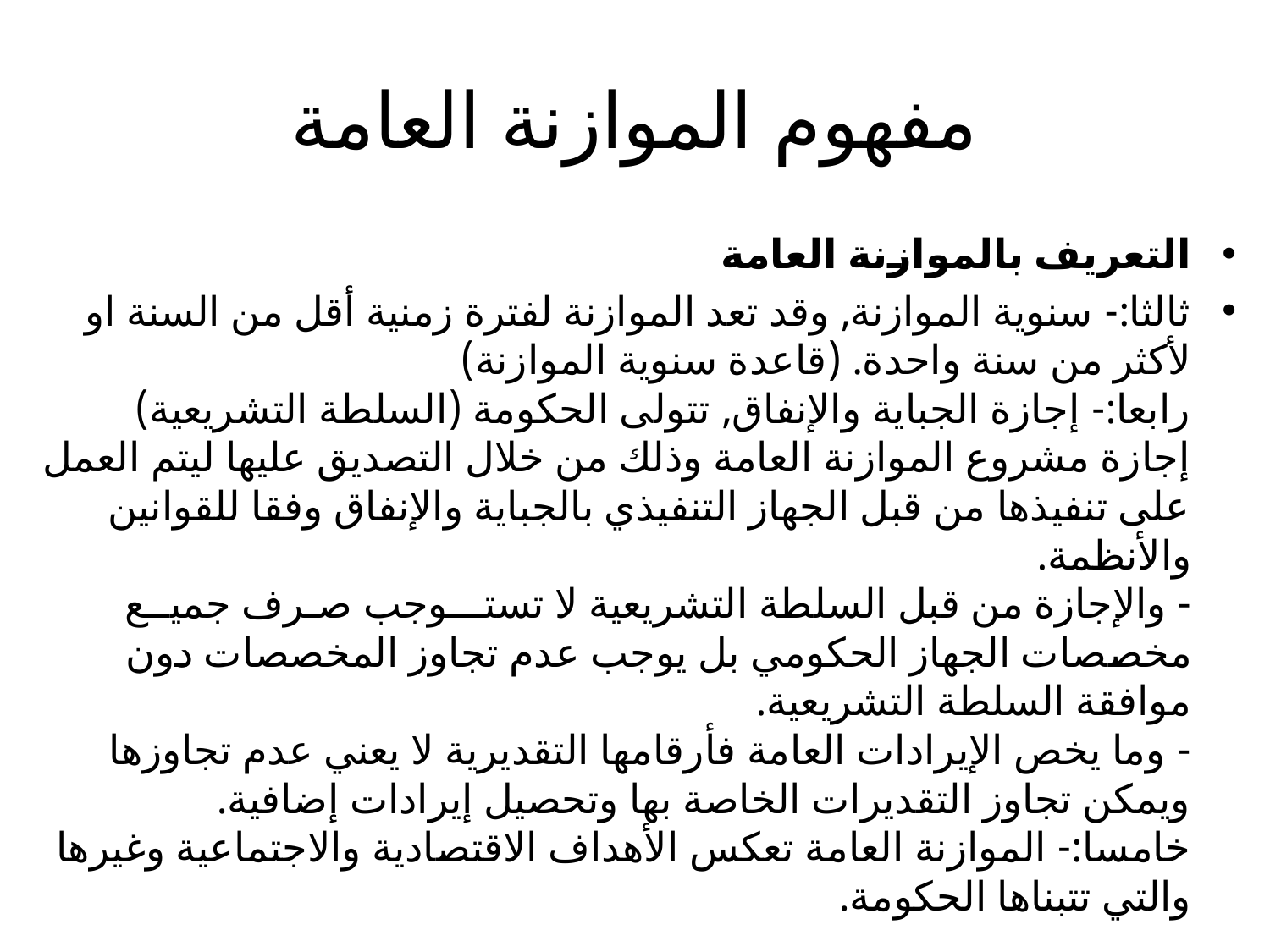

# مفهوم الموازنة العامة
التعريف بالموازنة العامة
ثالثا:- سنوية الموازنة, وقد تعد الموازنة لفترة زمنية أقل من السنة او لأكثر من سنة واحدة. (قاعدة سنوية الموازنة)
رابعا:- إجازة الجباية والإنفاق, تتولى الحكومة (السلطة التشريعية)
إجازة مشروع الموازنة العامة وذلك من خلال التصديق عليها ليتم العمل على تنفيذها من قبل الجهاز التنفيذي بالجباية والإنفاق وفقا للقوانين والأنظمة.
- والإجازة من قبل السلطة التشريعية لا تستـــوجب صـرف جميــع مخصصات الجهاز الحكومي بل يوجب عدم تجاوز المخصصات دون موافقة السلطة التشريعية.
- وما يخص الإيرادات العامة فأرقامها التقديرية لا يعني عدم تجاوزها ويمكن تجاوز التقديرات الخاصة بها وتحصيل إيرادات إضافية.
خامسا:- الموازنة العامة تعكس الأهداف الاقتصادية والاجتماعية وغيرها والتي تتبناها الحكومة.